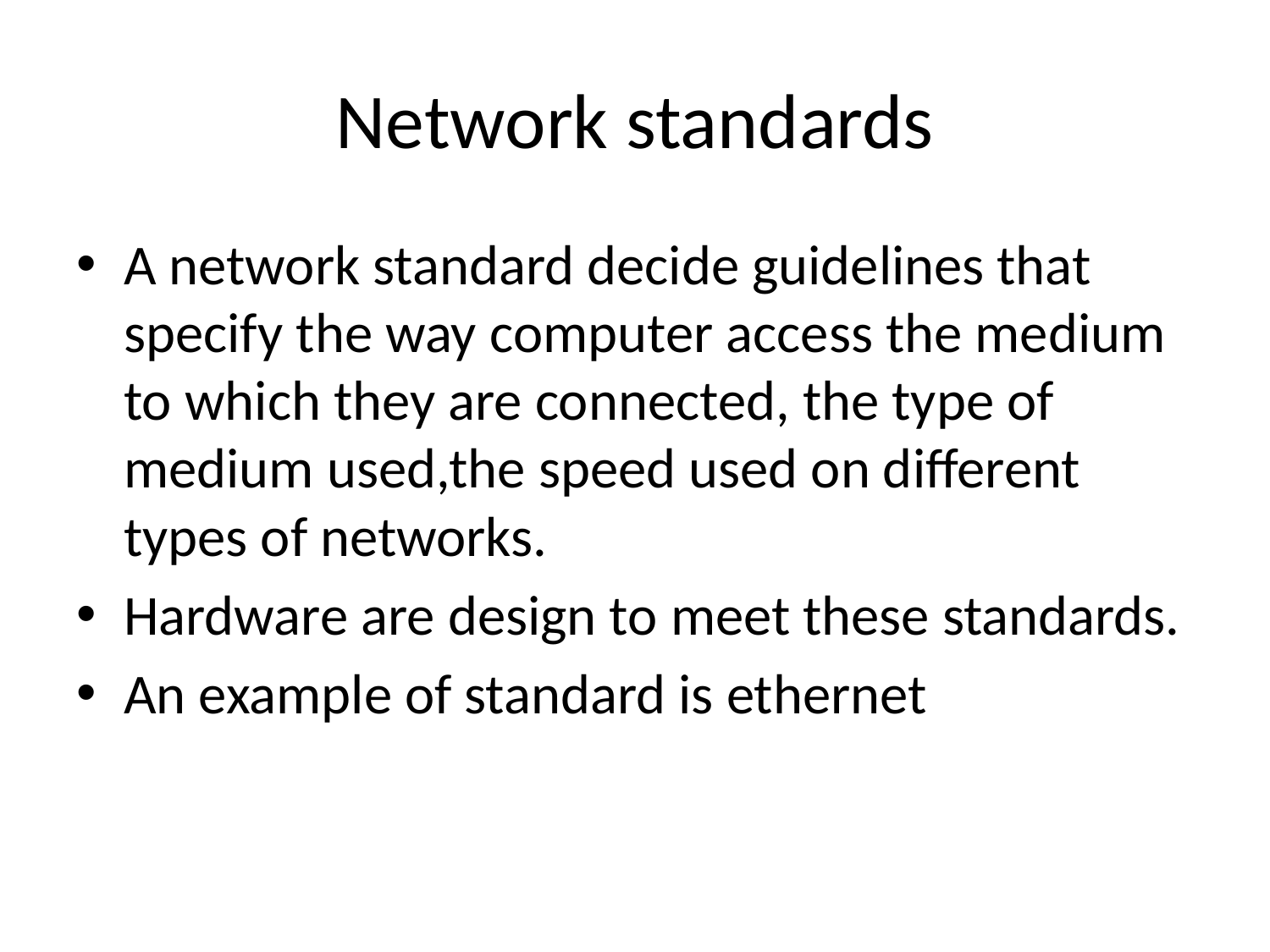

# Network standards
A network standard decide guidelines that specify the way computer access the medium to which they are connected, the type of medium used,the speed used on different types of networks.
Hardware are design to meet these standards.
An example of standard is ethernet